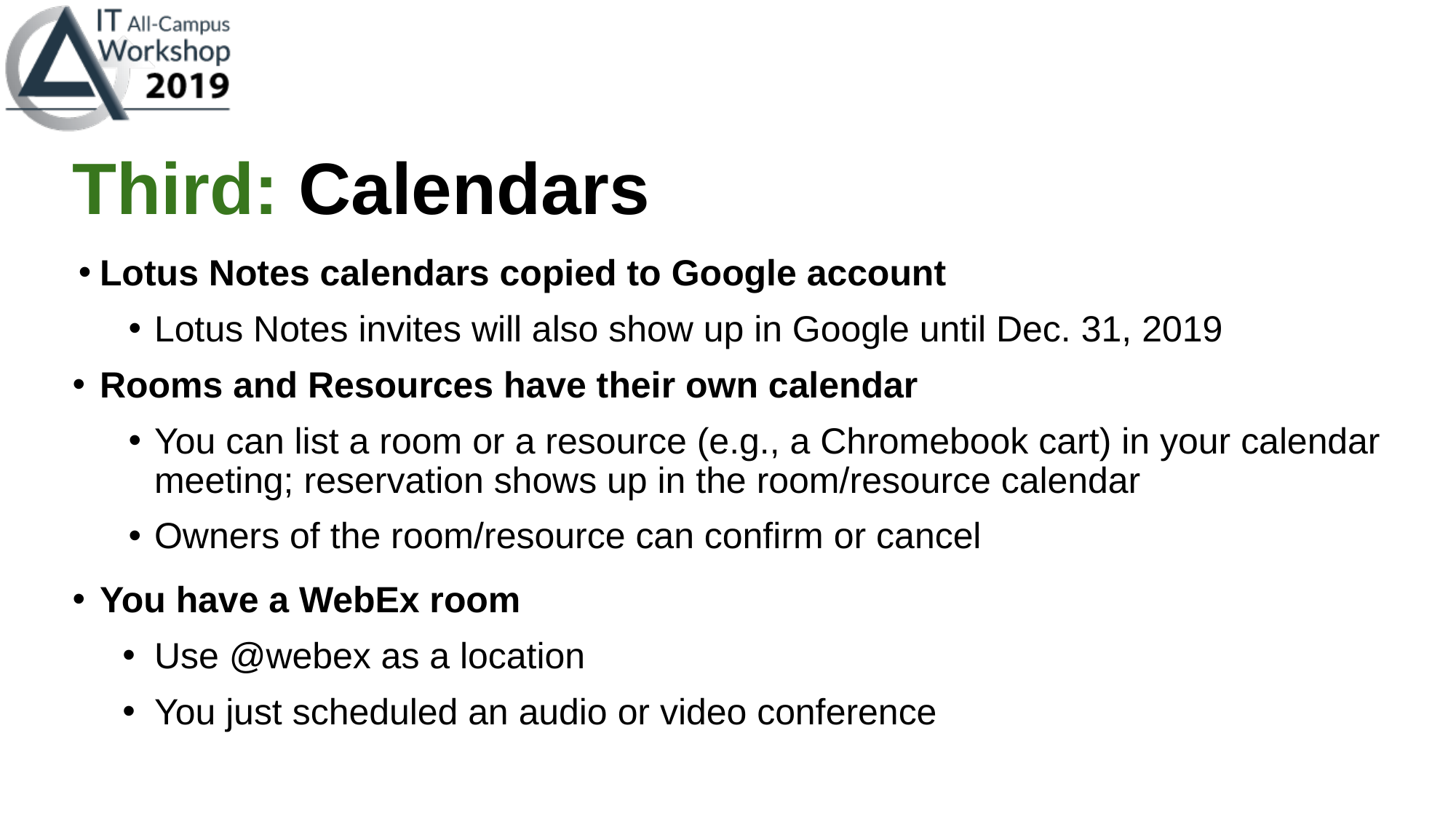

# Third: Calendars
Lotus Notes calendars copied to Google account
Lotus Notes invites will also show up in Google until Dec. 31, 2019
Rooms and Resources have their own calendar
You can list a room or a resource (e.g., a Chromebook cart) in your calendar meeting; reservation shows up in the room/resource calendar
Owners of the room/resource can confirm or cancel
You have a WebEx room
Use @webex as a location
You just scheduled an audio or video conference

     4